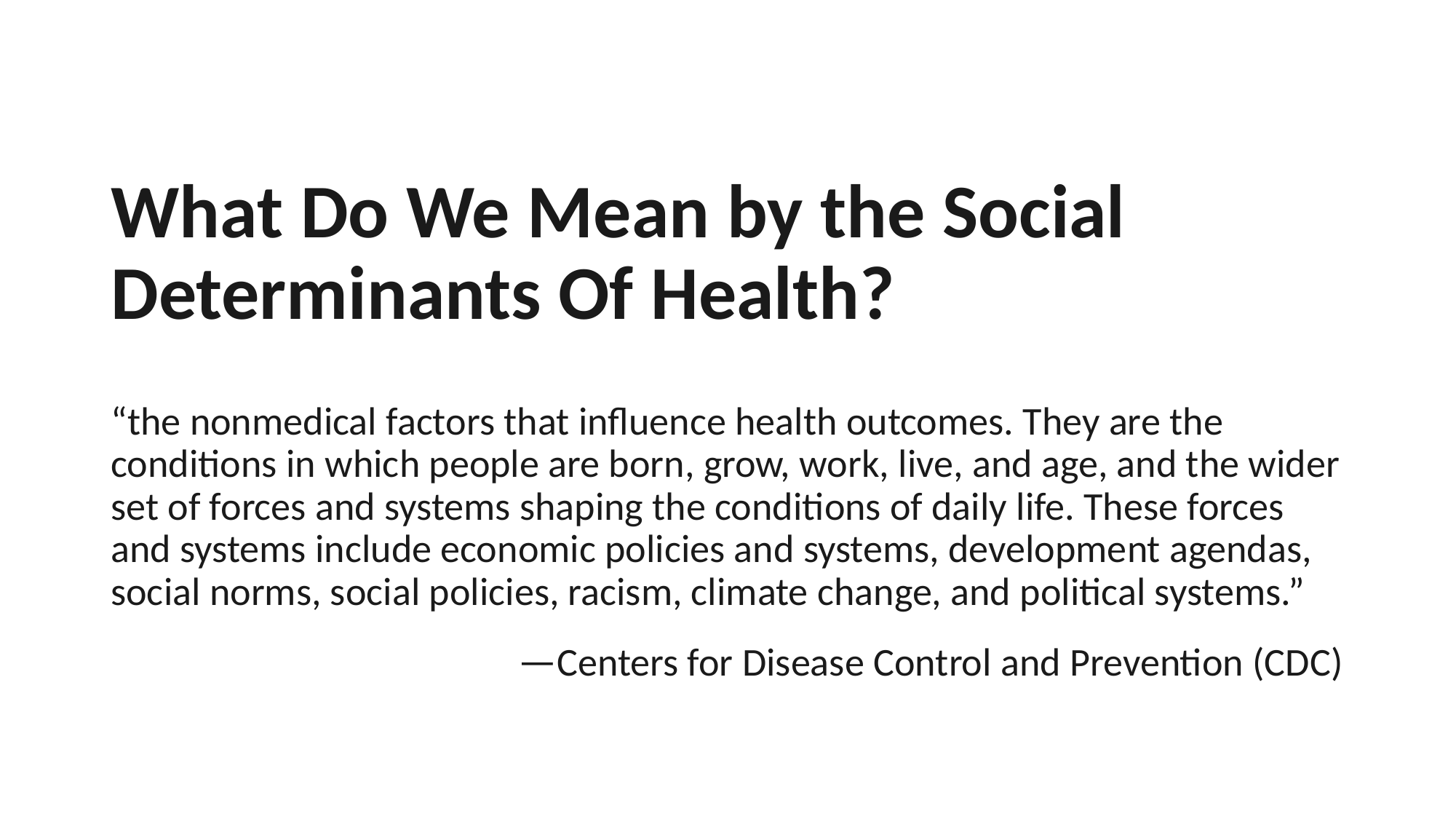

# What Do We Mean by the Social Determinants Of Health?
“the nonmedical factors that influence health outcomes. They are the conditions in which people are born, grow, work, live, and age, and the wider set of forces and systems shaping the conditions of daily life. These forces and systems include economic policies and systems, development agendas, social norms, social policies, racism, climate change, and political systems.”
—Centers for Disease Control and Prevention (CDC)